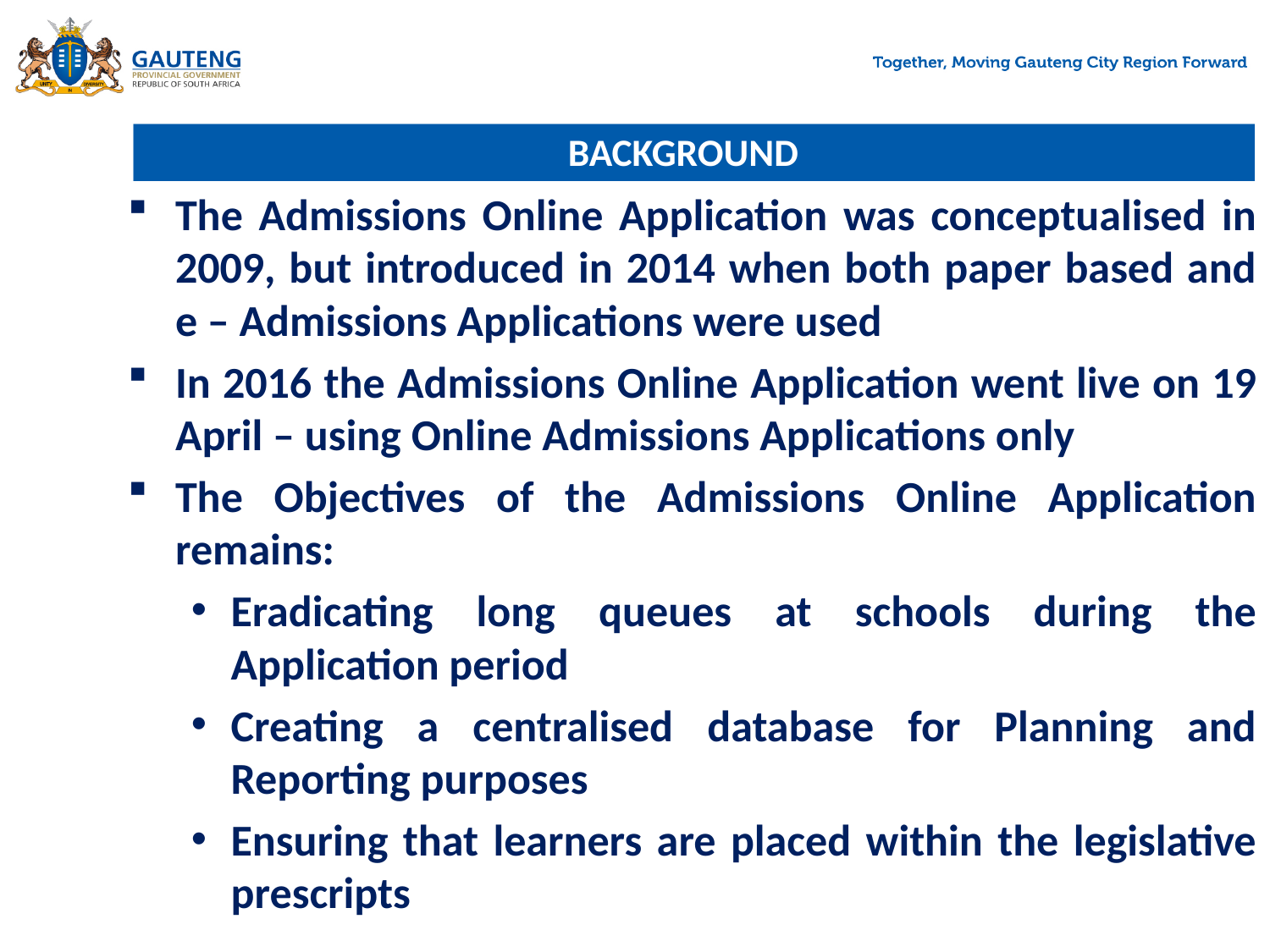

# BACKGROUND
The Admissions Online Application was conceptualised in 2009, but introduced in 2014 when both paper based and e – Admissions Applications were used
In 2016 the Admissions Online Application went live on 19 April – using Online Admissions Applications only
The Objectives of the Admissions Online Application remains:
Eradicating long queues at schools during the Application period
Creating a centralised database for Planning and Reporting purposes
Ensuring that learners are placed within the legislative prescripts